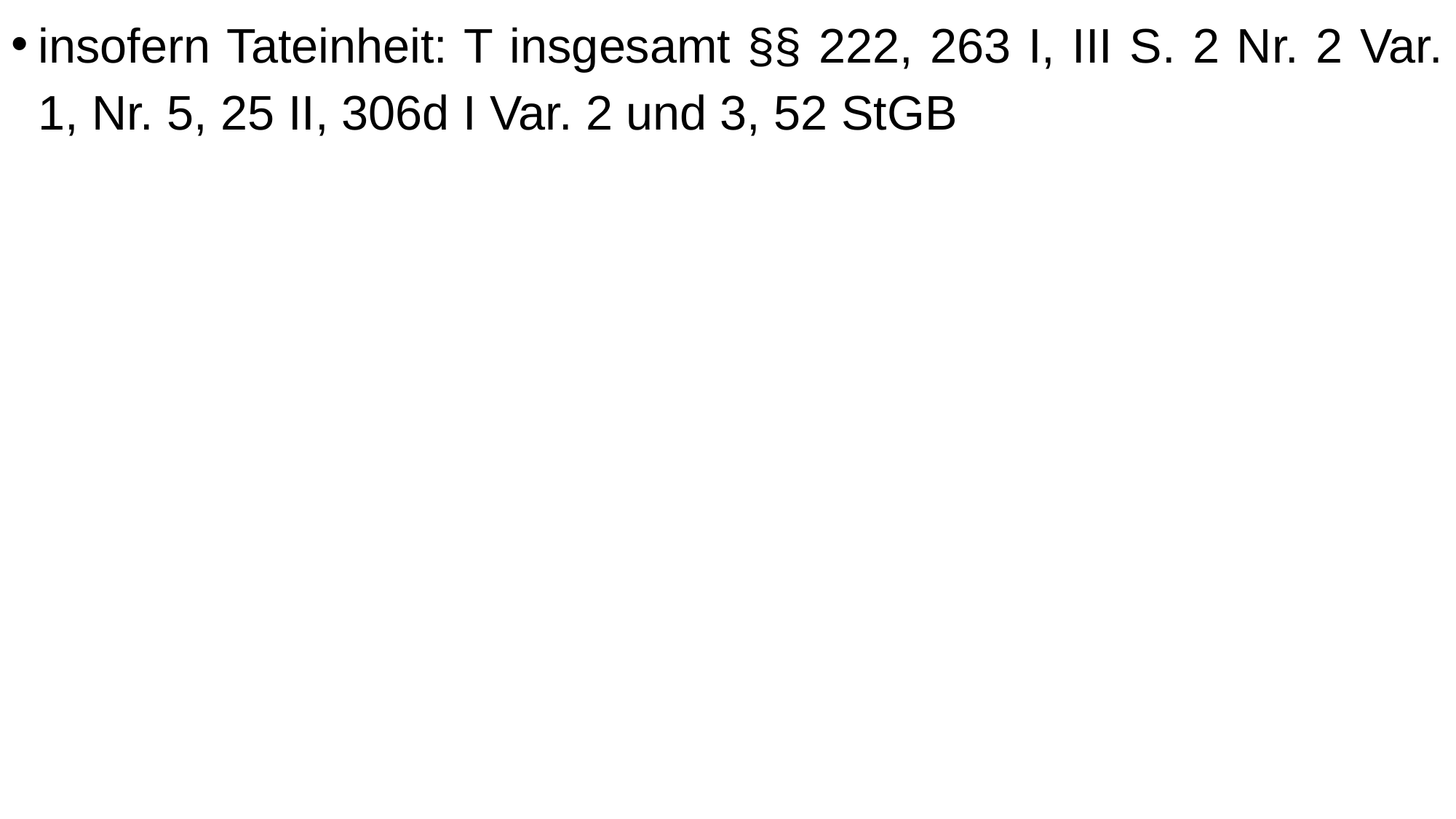

insofern Tateinheit: T insgesamt §§ 222, 263 I, III S. 2 Nr. 2 Var. 1, Nr. 5, 25 II, 306d I Var. 2 und 3, 52 StGB